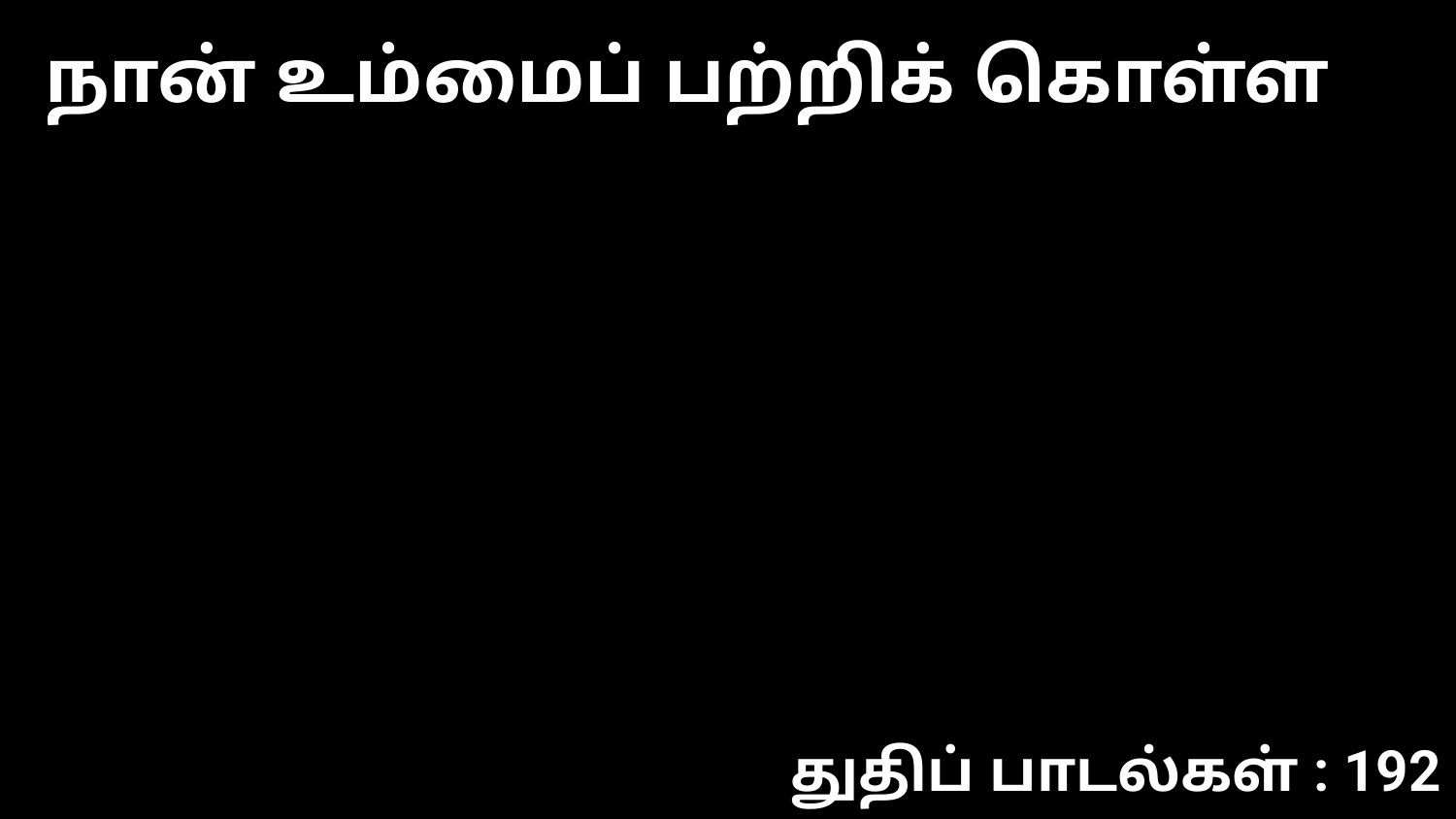

நான் உம்மைப் பற்றிக் கொள்ள
துதிப் பாடல்கள் : 192